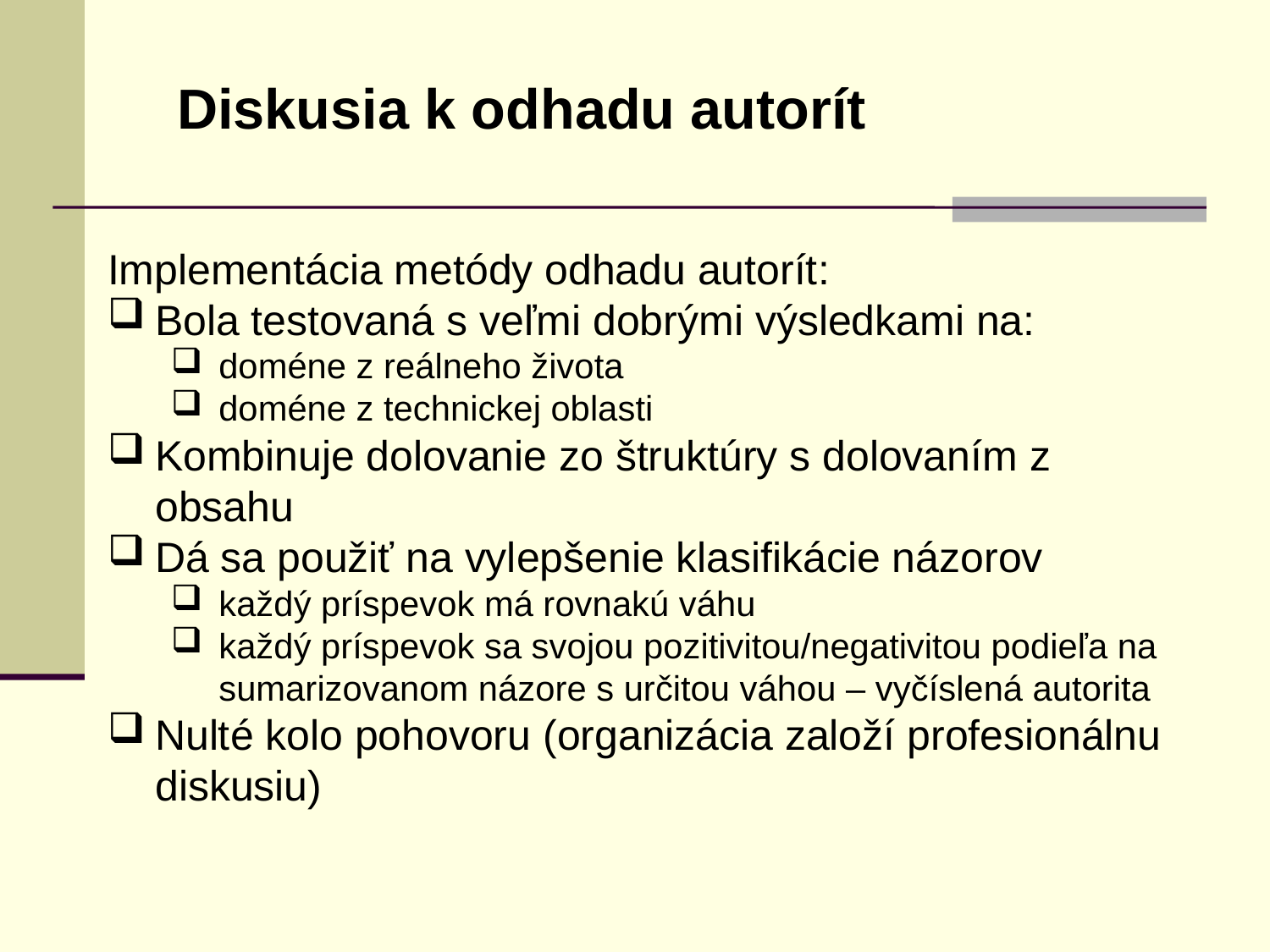

Diskusia k odhadu autorít
Implementácia metódy odhadu autorít:
Bola testovaná s veľmi dobrými výsledkami na:
doméne z reálneho života
doméne z technickej oblasti
Kombinuje dolovanie zo štruktúry s dolovaním z obsahu
Dá sa použiť na vylepšenie klasifikácie názorov
každý príspevok má rovnakú váhu
každý príspevok sa svojou pozitivitou/negativitou podieľa na sumarizovanom názore s určitou váhou – vyčíslená autorita
Nulté kolo pohovoru (organizácia založí profesionálnu diskusiu)